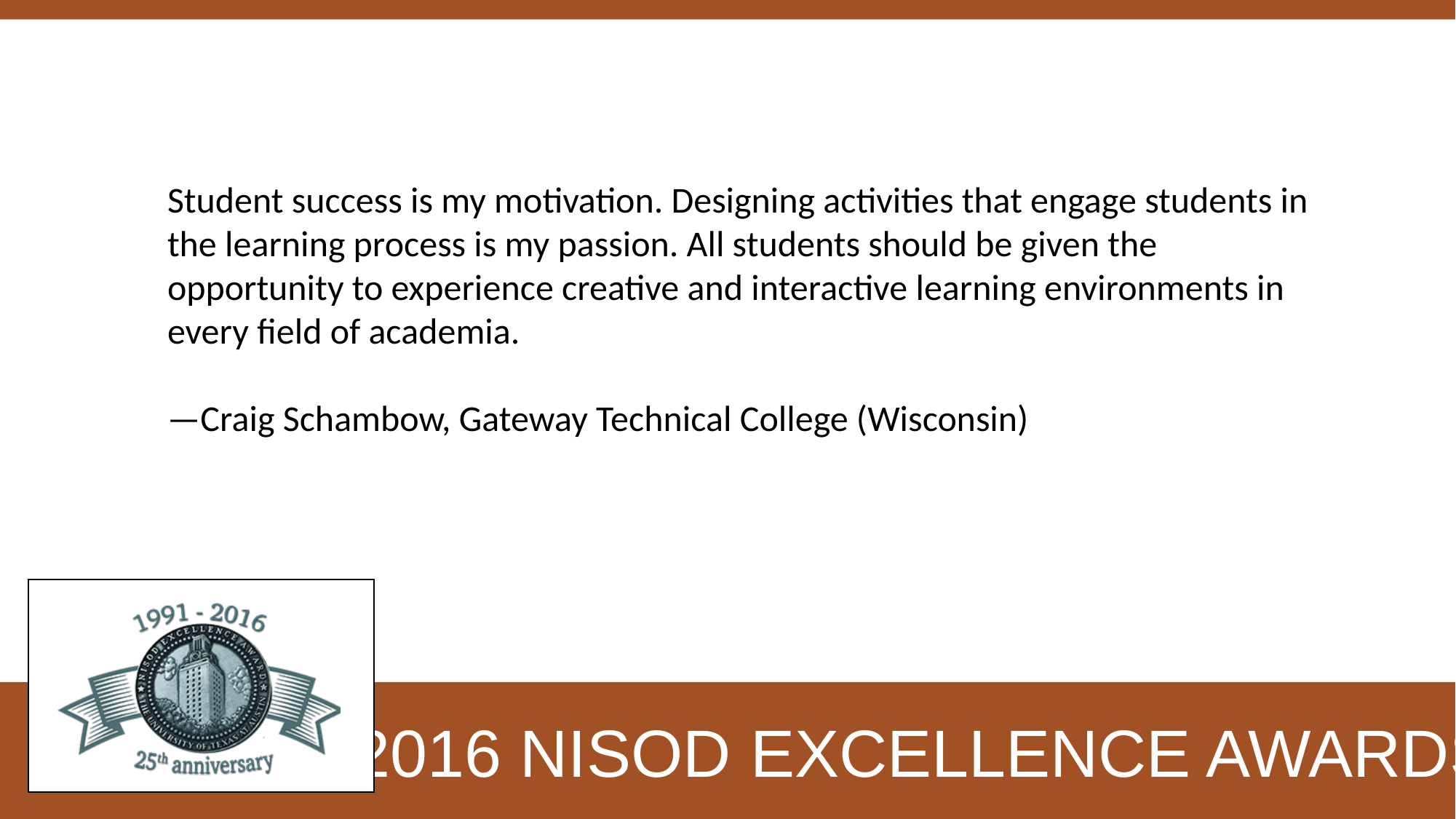

Student success is my motivation. Designing activities that engage students in the learning process is my passion. All students should be given the opportunity to experience creative and interactive learning environments in every field of academia.

—Craig Schambow, Gateway Technical College (Wisconsin)